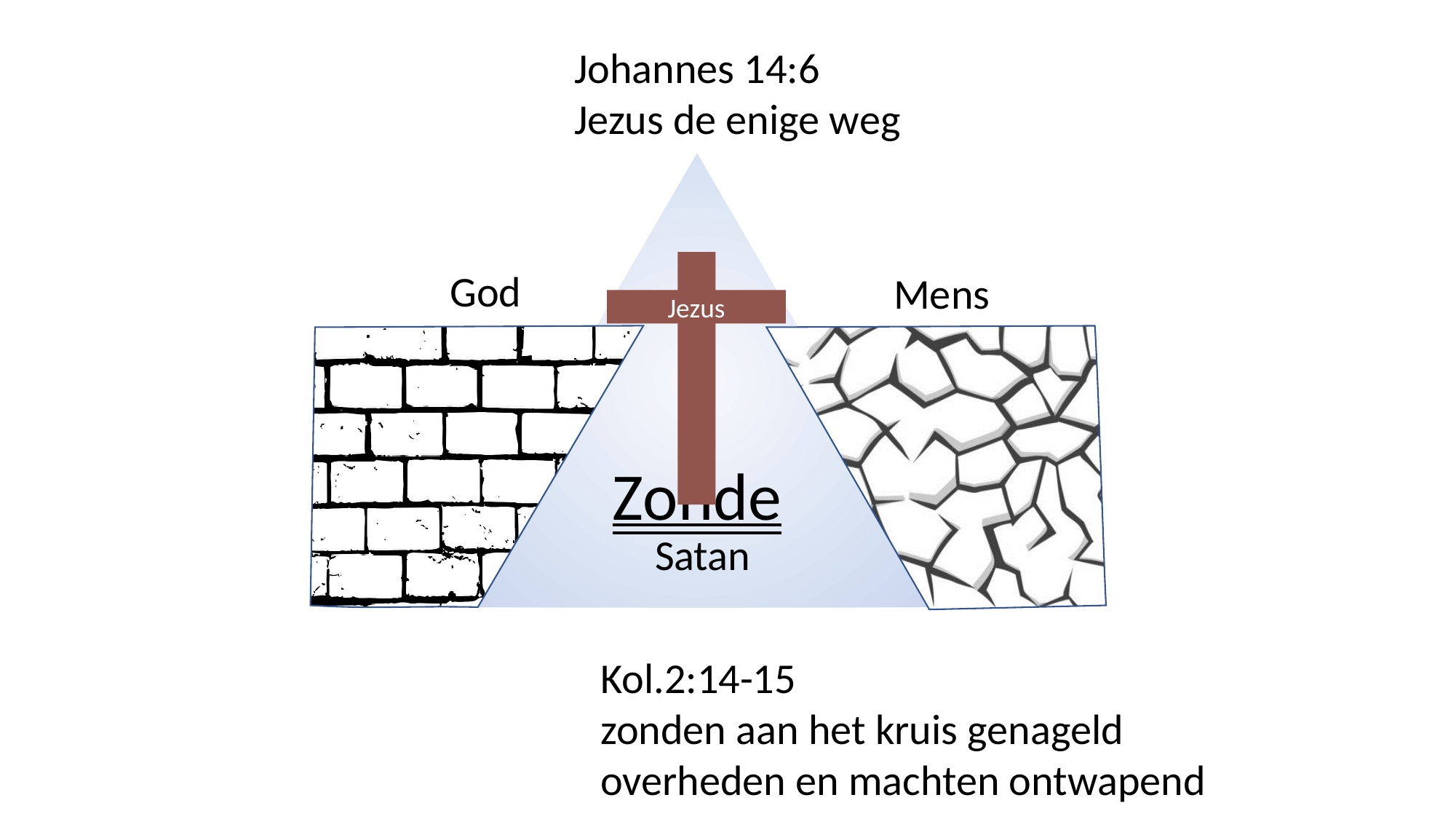

Johannes 14:6
Jezus de enige weg
Zonde

God
Mens
Jezus

Satan
Kol.2:14-15
zonden aan het kruis genageld
overheden en machten ontwapend